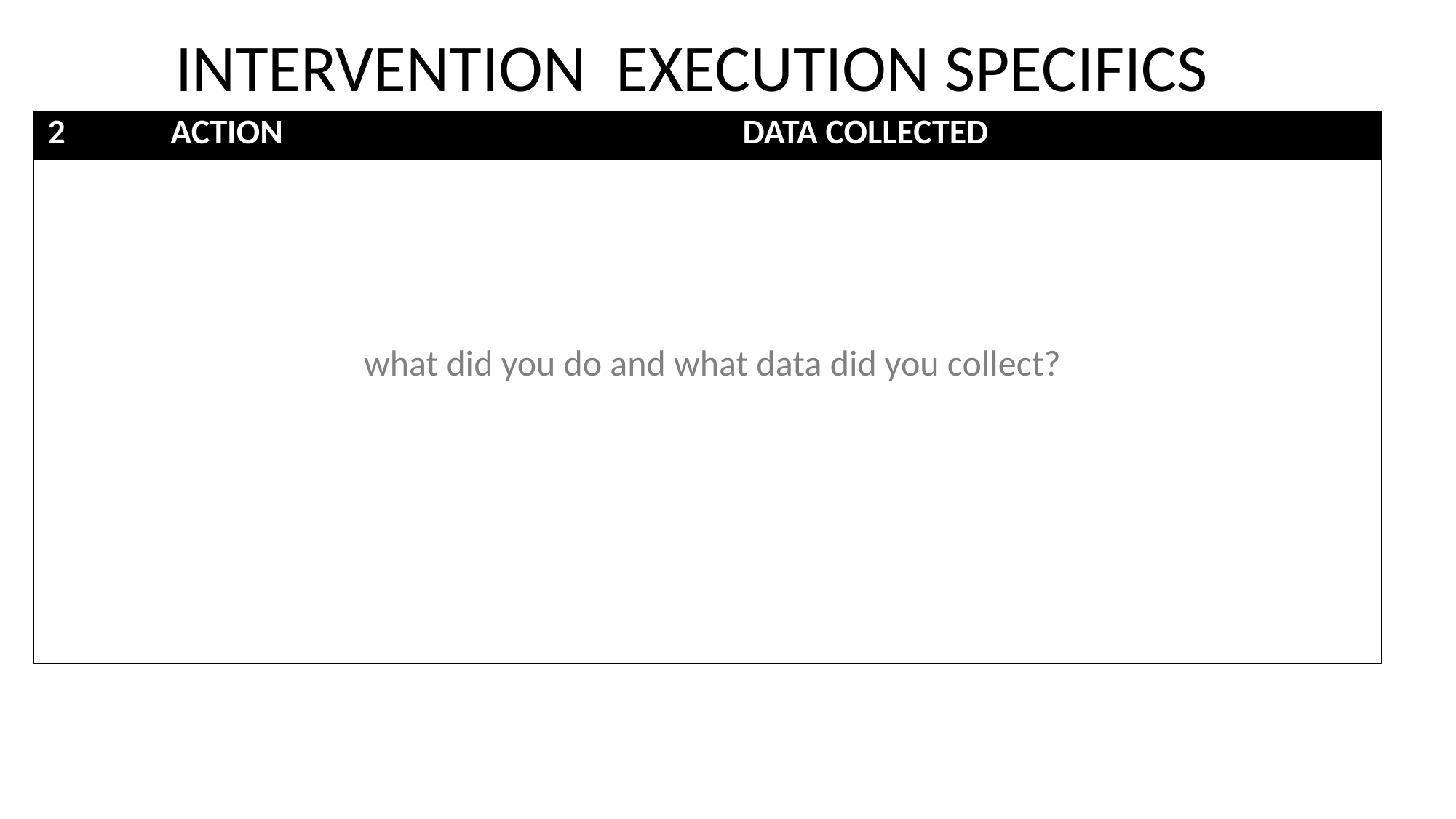

# INTERVENTION  EXECUTION SPECIFICS
| 2 | ACTION | DATA COLLECTED |
| --- | --- | --- |
|  |  | what did you do and what data did you collect? |